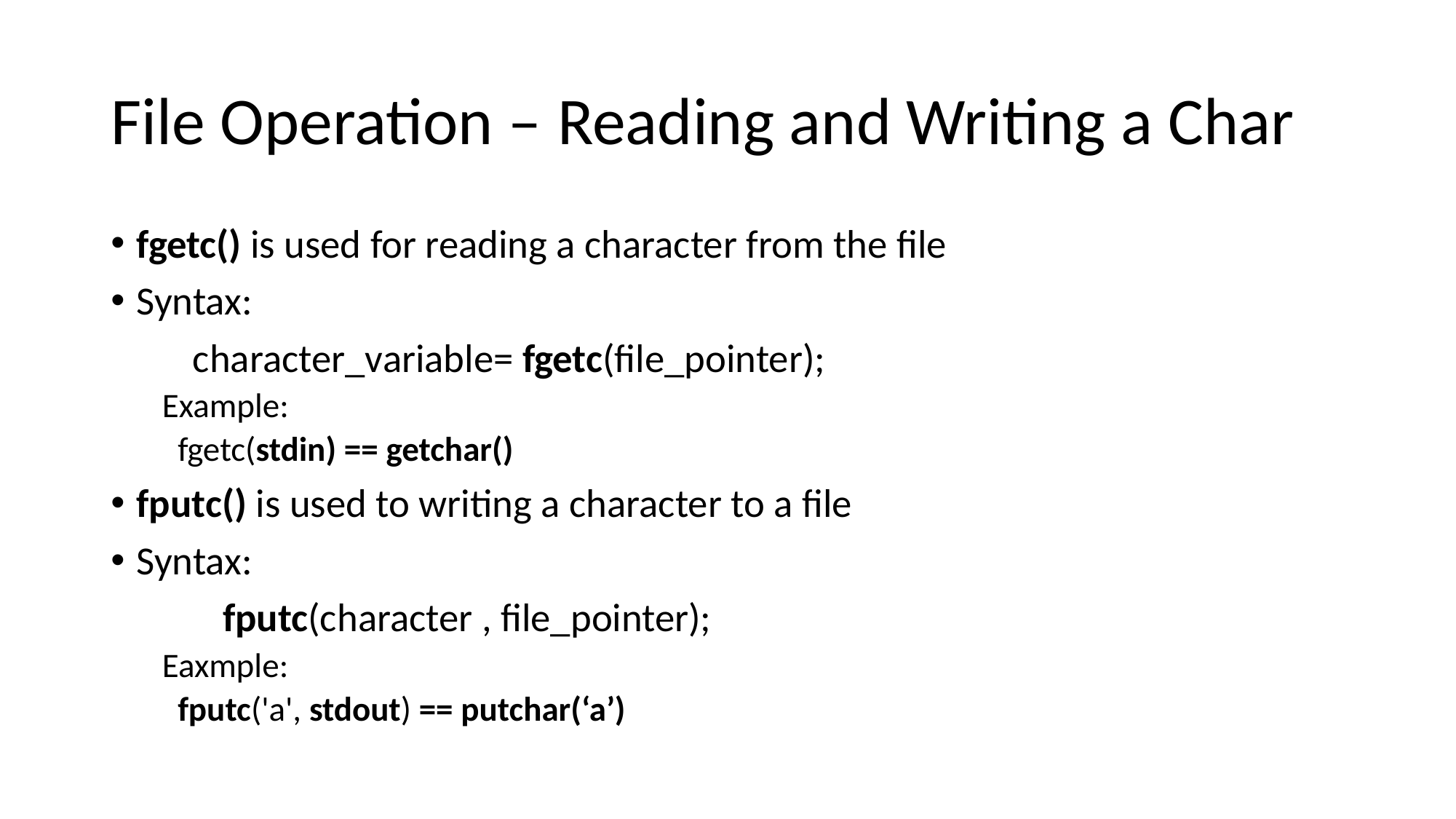

# File Operation – Reading and Writing a Char
fgetc() is used for reading a character from the file
Syntax:
         character_variable= fgetc(file_pointer);
Example:
  fgetc(stdin) == getchar()
fputc() is used to writing a character to a file
Syntax:
	 fputc(character , file_pointer);
Eaxmple:
  fputc('a', stdout) == putchar(‘a’)